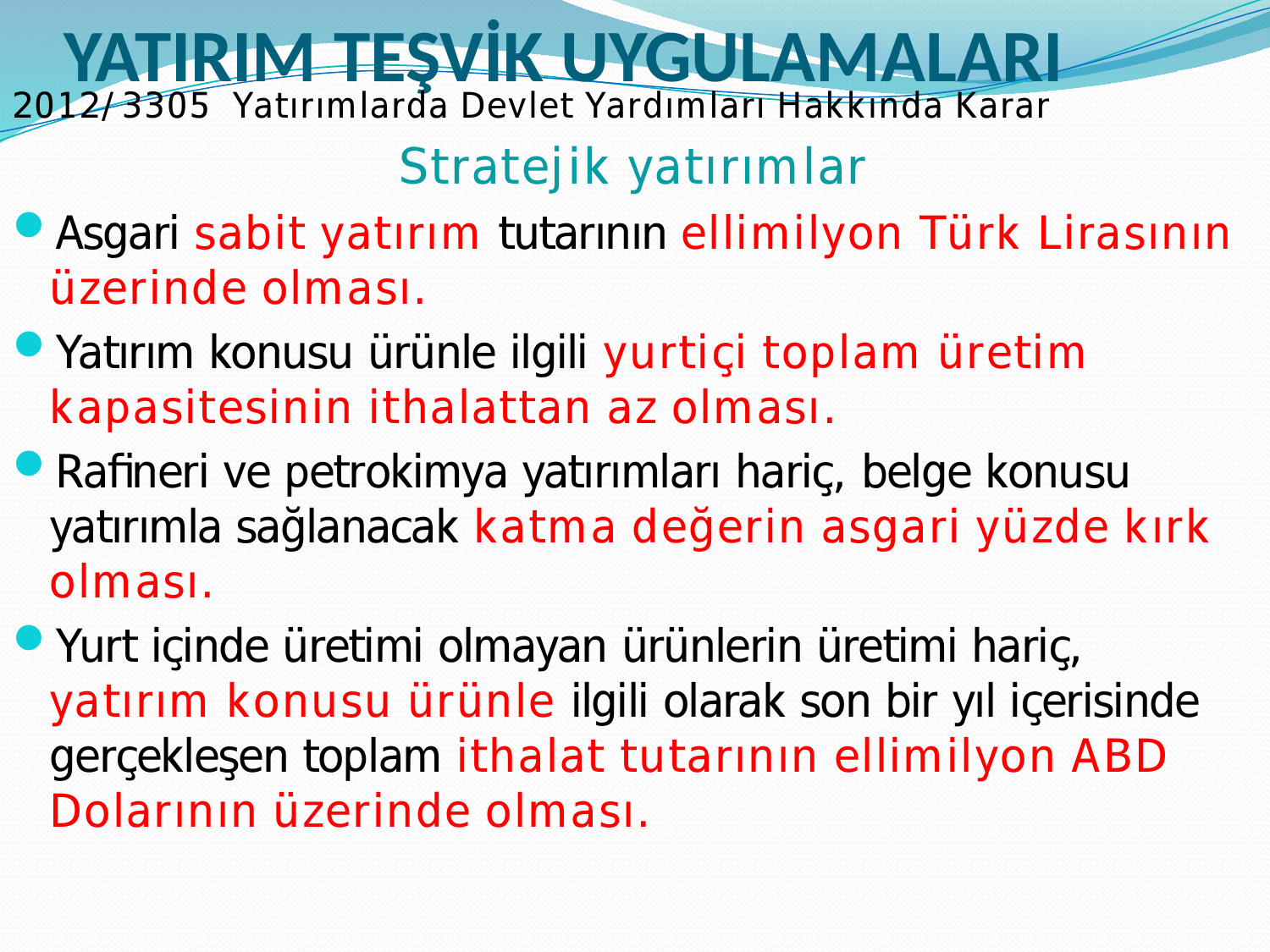

# YATIRIM TEŞVİK UYGULAMALARI
2012/3305  Yatırımlarda Devlet Yardımları Hakkında Karar
Stratejik yatırımlar
Asgari sabit yatırım tutarının ellimilyon Türk Lirasının üzerinde olması.
Yatırım konusu ürünle ilgili yurtiçi toplam üretim kapasitesinin ithalattan az olması.
Rafineri ve petrokimya yatırımları hariç, belge konusu yatırımla sağlanacak katma değerin asgari yüzde kırk olması.
Yurt içinde üretimi olmayan ürünlerin üretimi hariç, yatırım konusu ürünle ilgili olarak son bir yıl içerisinde gerçekleşen toplam ithalat tutarının ellimilyon ABD Dolarının üzerinde olması.